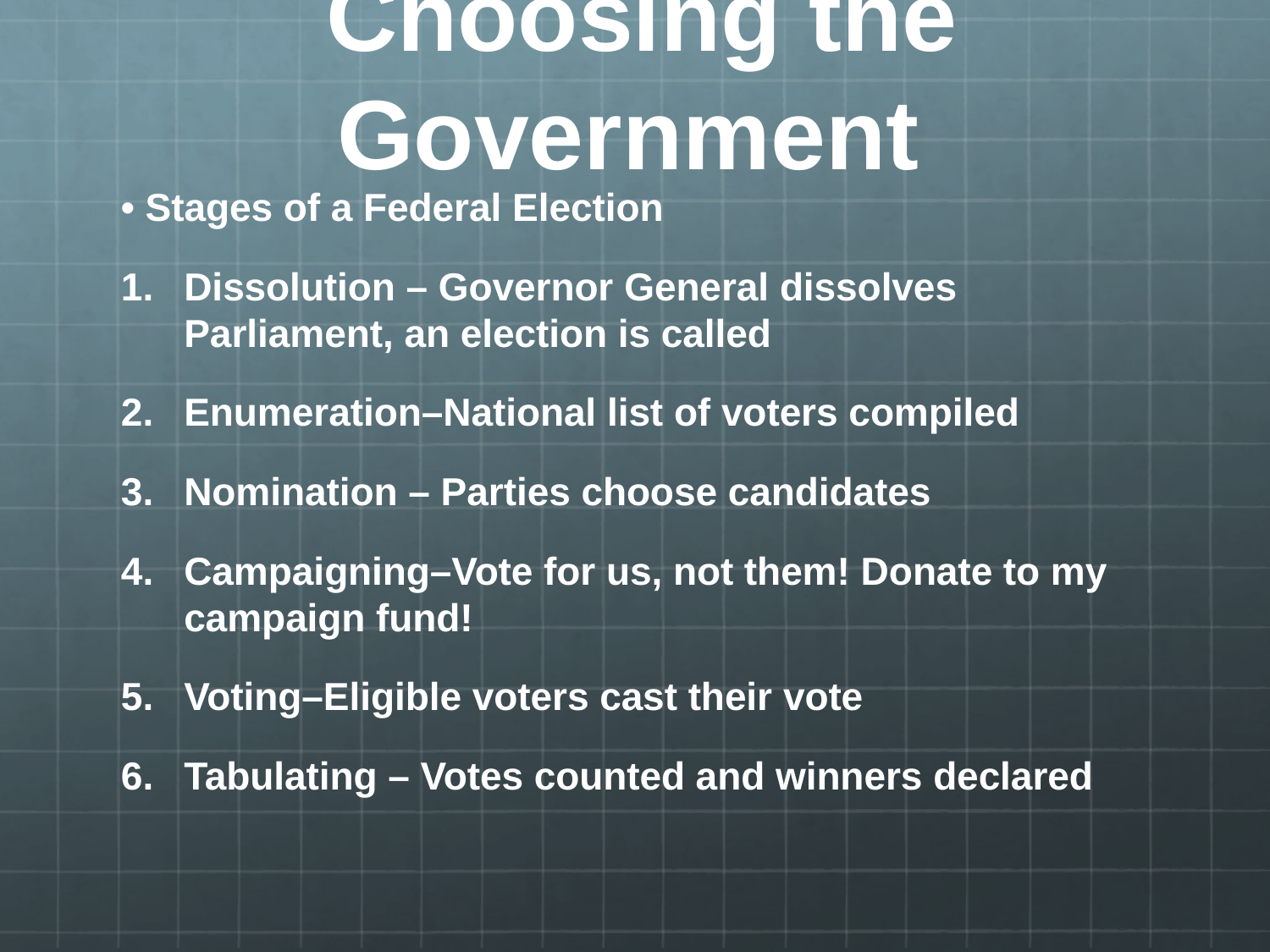

# Choosing the Government
• Stages of a Federal Election
Dissolution – Governor General dissolves Parliament, an election is called
Enumeration–National list of voters compiled
Nomination – Parties choose candidates
Campaigning–Vote for us, not them! Donate to my campaign fund!
Voting–Eligible voters cast their vote
Tabulating – Votes counted and winners declared